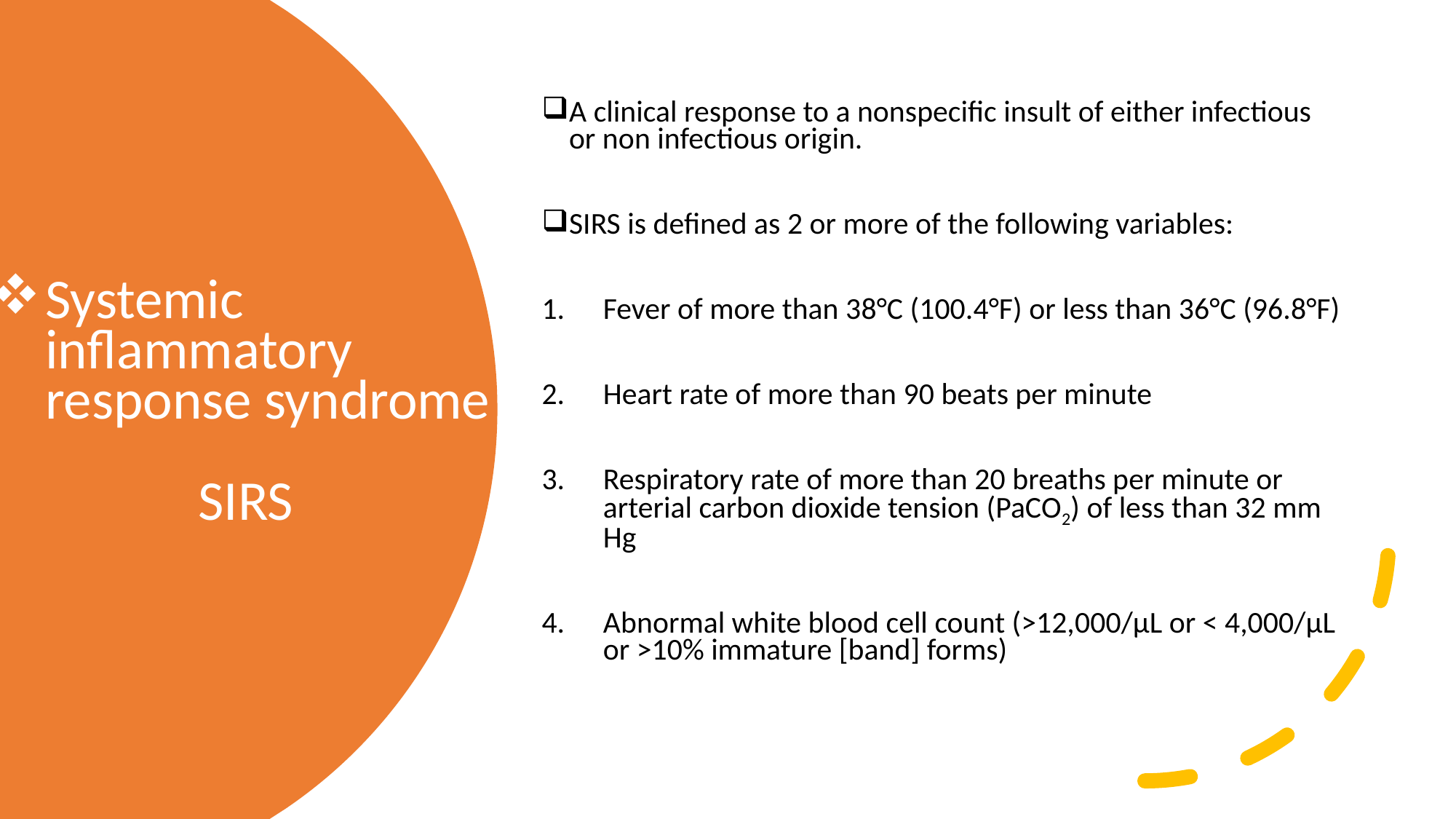

A clinical response to a nonspecific insult of either infectious or non infectious origin.

SIRS is defined as 2 or more of the following variables:

Fever of more than 38°C (100.4°F) or less than 36°C (96.8°F)

Heart rate of more than 90 beats per minute

Respiratory rate of more than 20 breaths per minute or arterial carbon dioxide tension (PaCO2) of less than 32 mm Hg

Abnormal white blood cell count (>12,000/µL or < 4,000/µL or >10% immature [band] forms)

# Systemic inflammatory response syndrome SIRS